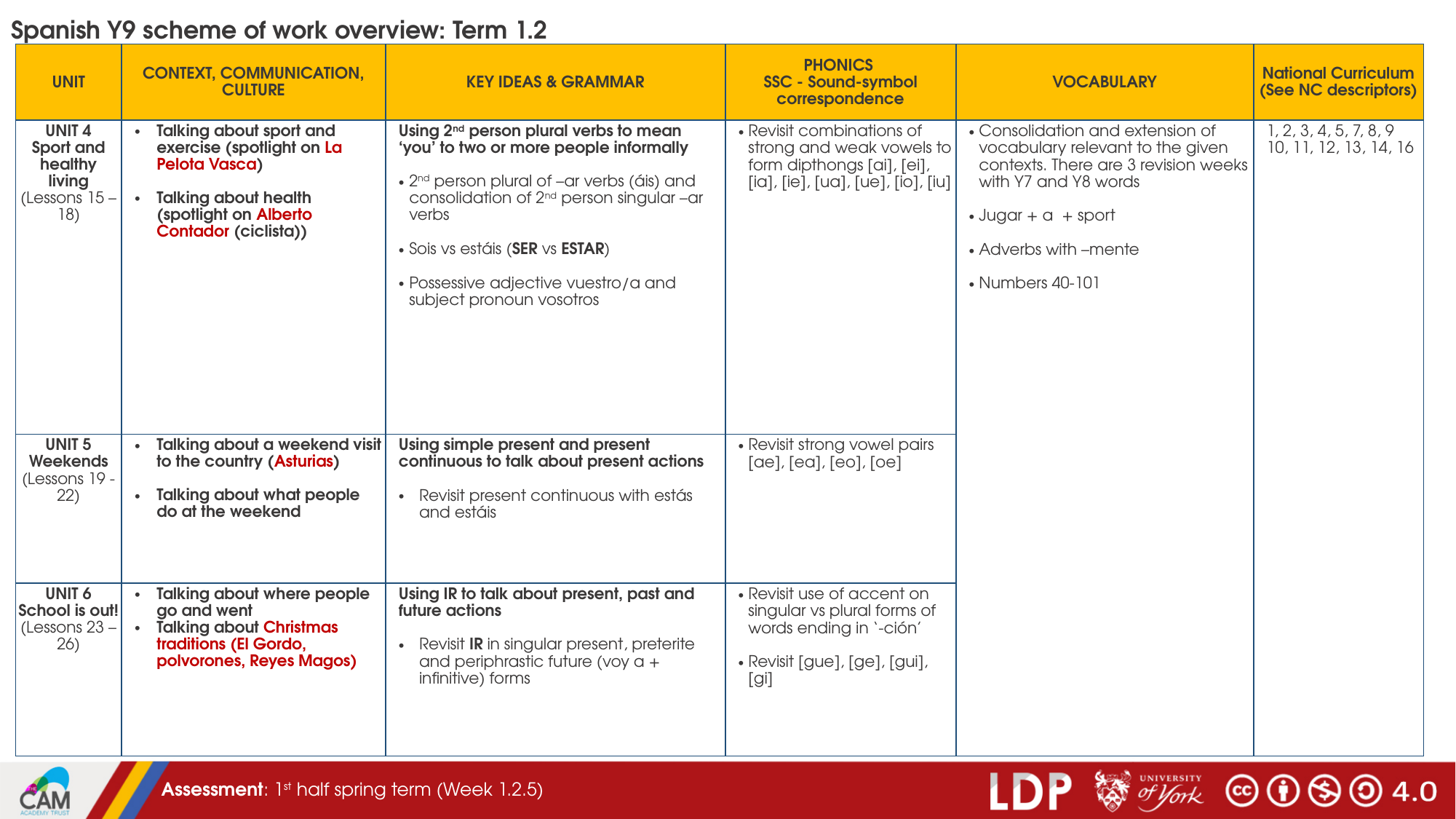

# Spanish Y9 scheme of work overview: Term 1.2
| UNIT | CONTEXT, COMMUNICATION, CULTURE | KEY IDEAS & GRAMMAR | PHONICS SSC - Sound-symbol correspondence | VOCABULARY | National Curriculum (See NC descriptors) |
| --- | --- | --- | --- | --- | --- |
| UNIT 4 Sport and healthy living (Lessons 15 – 18) | Talking about sport and exercise (spotlight on La Pelota Vasca) Talking about health (spotlight on Alberto Contador (ciclista)) | Using 2nd person plural verbs to mean ‘you’ to two or more people informally 2nd person plural of –ar verbs (áis) and consolidation of 2nd person singular –ar verbs Sois vs estáis (SER vs ESTAR) Possessive adjective vuestro/a and subject pronoun vosotros | Revisit combinations of strong and weak vowels to form dipthongs [ai], [ei], [ia], [ie], [ua], [ue], [io], [iu] | Consolidation and extension of vocabulary relevant to the given contexts. There are 3 revision weeks with Y7 and Y8 words Jugar + a + sport Adverbs with –mente Numbers 40-101 | 1, 2, 3, 4, 5, 7, 8, 9 10, 11, 12, 13, 14, 16 |
| UNIT 5 Weekends (Lessons 19 - 22) | Talking about a weekend visit to the country (Asturias) Talking about what people do at the weekend | Using simple present and present continuous to talk about present actions Revisit present continuous with estás and estáis | Revisit strong vowel pairs [ae], [ea], [eo], [oe] |  |  |
| UNIT 6 School is out! (Lessons 23 – 26) | Talking about where people go and went Talking about Christmas traditions (El Gordo, polvorones, Reyes Magos) | Using IR to talk about present, past and future actions Revisit IR in singular present, preterite and periphrastic future (voy a + infinitive) forms | Revisit use of accent on singular vs plural forms of words ending in ‘-ción’ Revisit [gue], [ge], [gui], [gi] |  |  |
Assessment: 1st half spring term (Week 1.2.5)